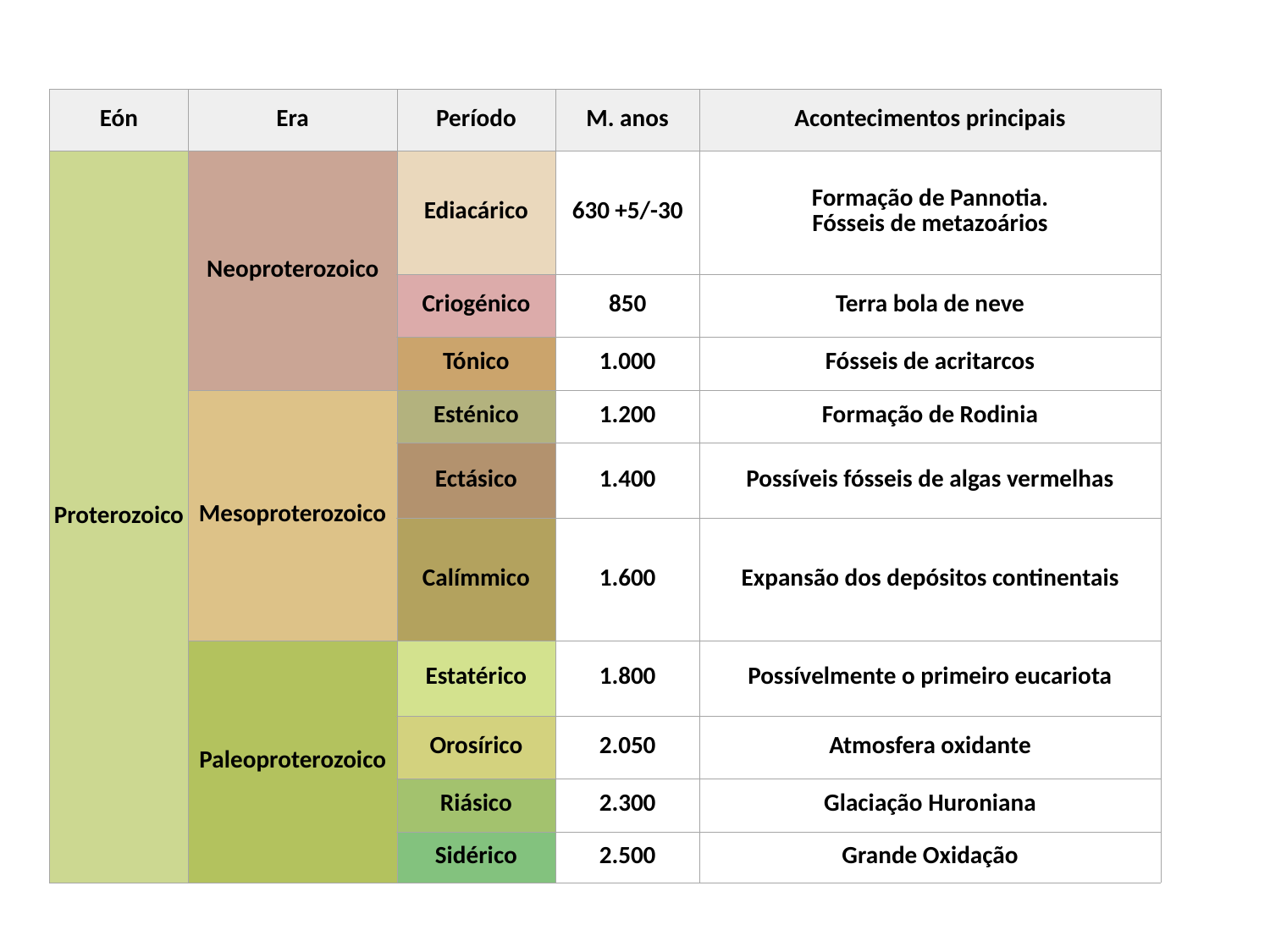

| Eón | Era | Período | M. anos | Acontecimentos principais |
| --- | --- | --- | --- | --- |
| Proterozoico | Neoproterozoico | Ediacárico | 630 +5/-30 | Formação de Pannotia. Fósseis de metazoários |
|  |  | Criogénico | 850 | Terra bola de neve |
|  |  | Tónico | 1.000 | Fósseis de acritarcos |
|  | Mesoproterozoico | Esténico | 1.200 | Formação de Rodinia |
|  |  | Ectásico | 1.400 | Possíveis fósseis de algas vermelhas |
|  |  | Calímmico | 1.600 | Expansão dos depósitos continentais |
|  | Paleoproterozoico | Estatérico | 1.800 | Possívelmente o primeiro eucariota |
|  |  | Orosírico | 2.050 | Atmosfera oxidante |
|  |  | Riásico | 2.300 | Glaciação Huroniana |
|  |  | Sidérico | 2.500 | Grande Oxidação |